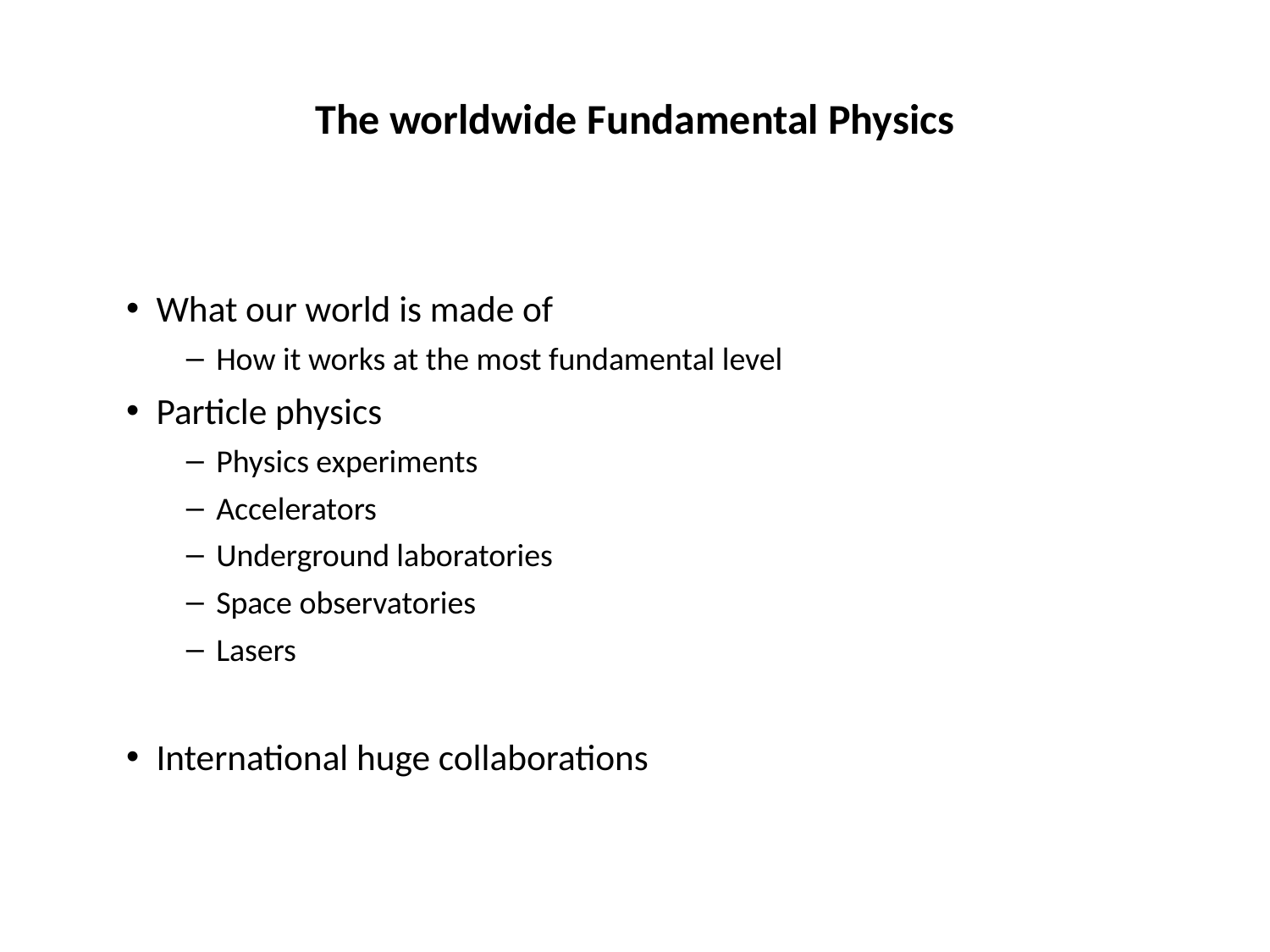

# The worldwide Fundamental Physics
What our world is made of
How it works at the most fundamental level
Particle physics
Physics experiments
Accelerators
Underground laboratories
Space observatories
Lasers

International huge collaborations